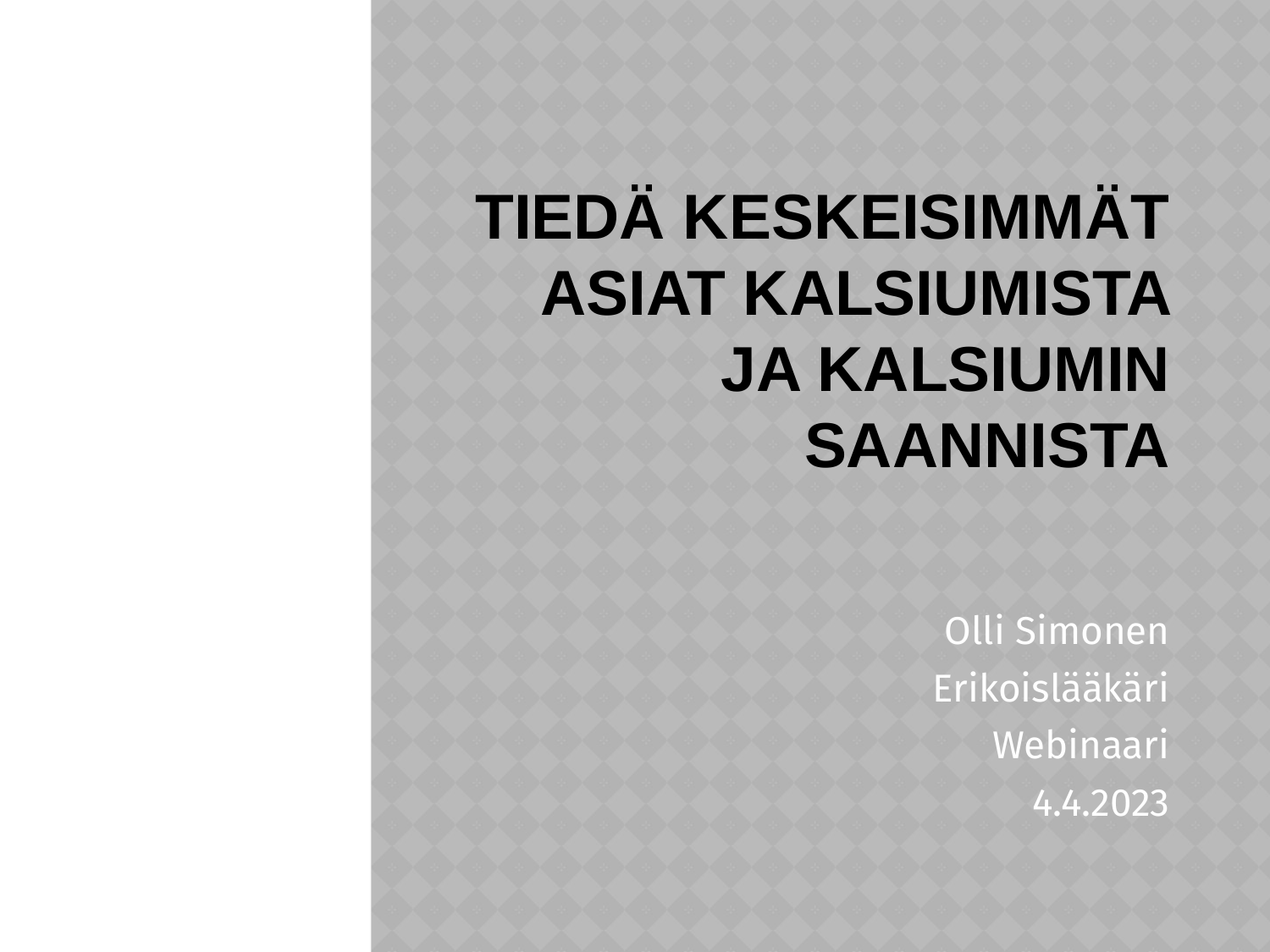

# Tiedä keskeisimmät asiat kalsiumista ja kalsiumin saannista
Olli Simonen
Erikoislääkäri
Webinaari
4.4.2023